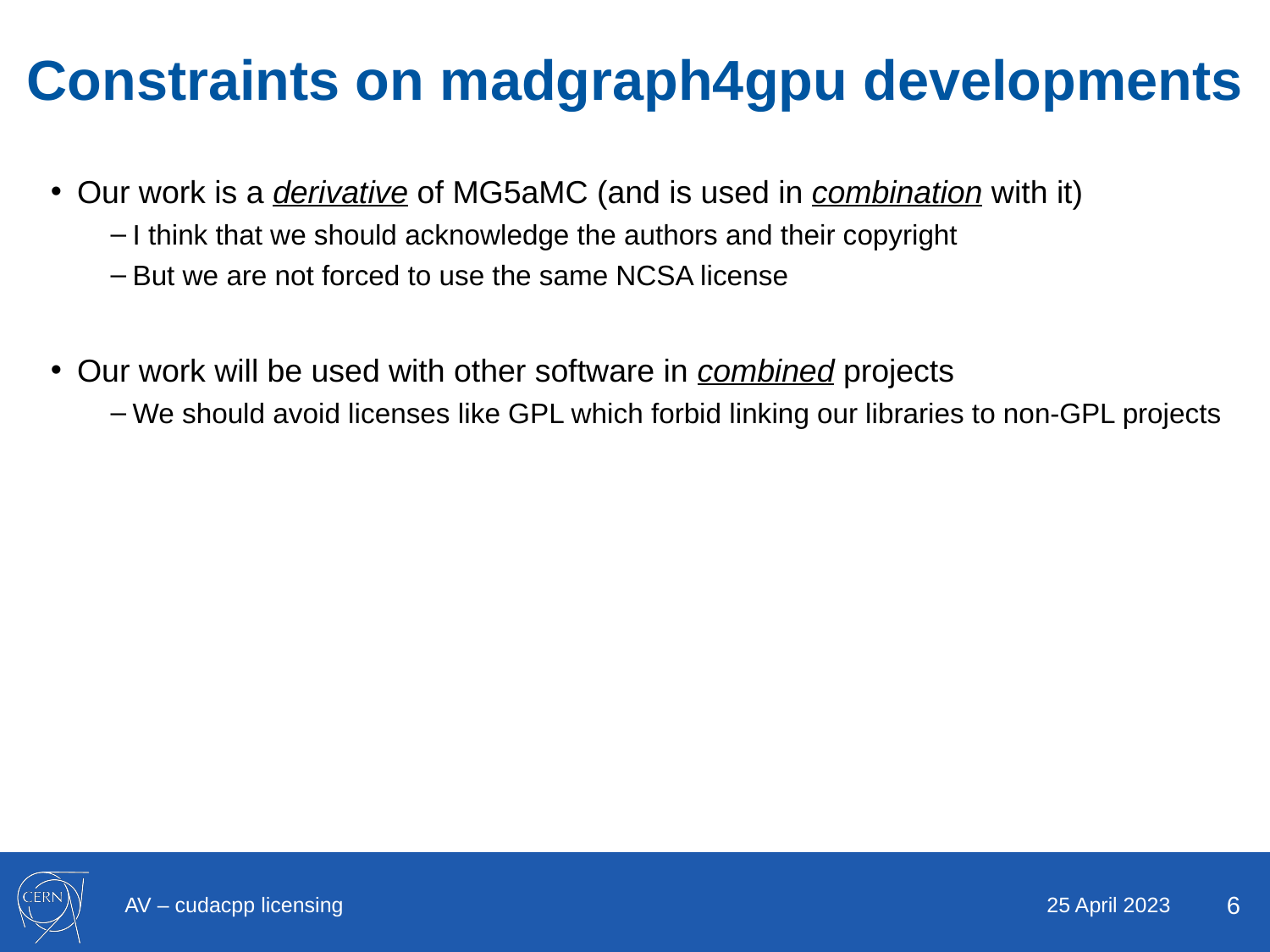

# Constraints on madgraph4gpu developments
Our work is a derivative of MG5aMC (and is used in combination with it)
I think that we should acknowledge the authors and their copyright
But we are not forced to use the same NCSA license

Our work will be used with other software in combined projects
We should avoid licenses like GPL which forbid linking our libraries to non-GPL projects